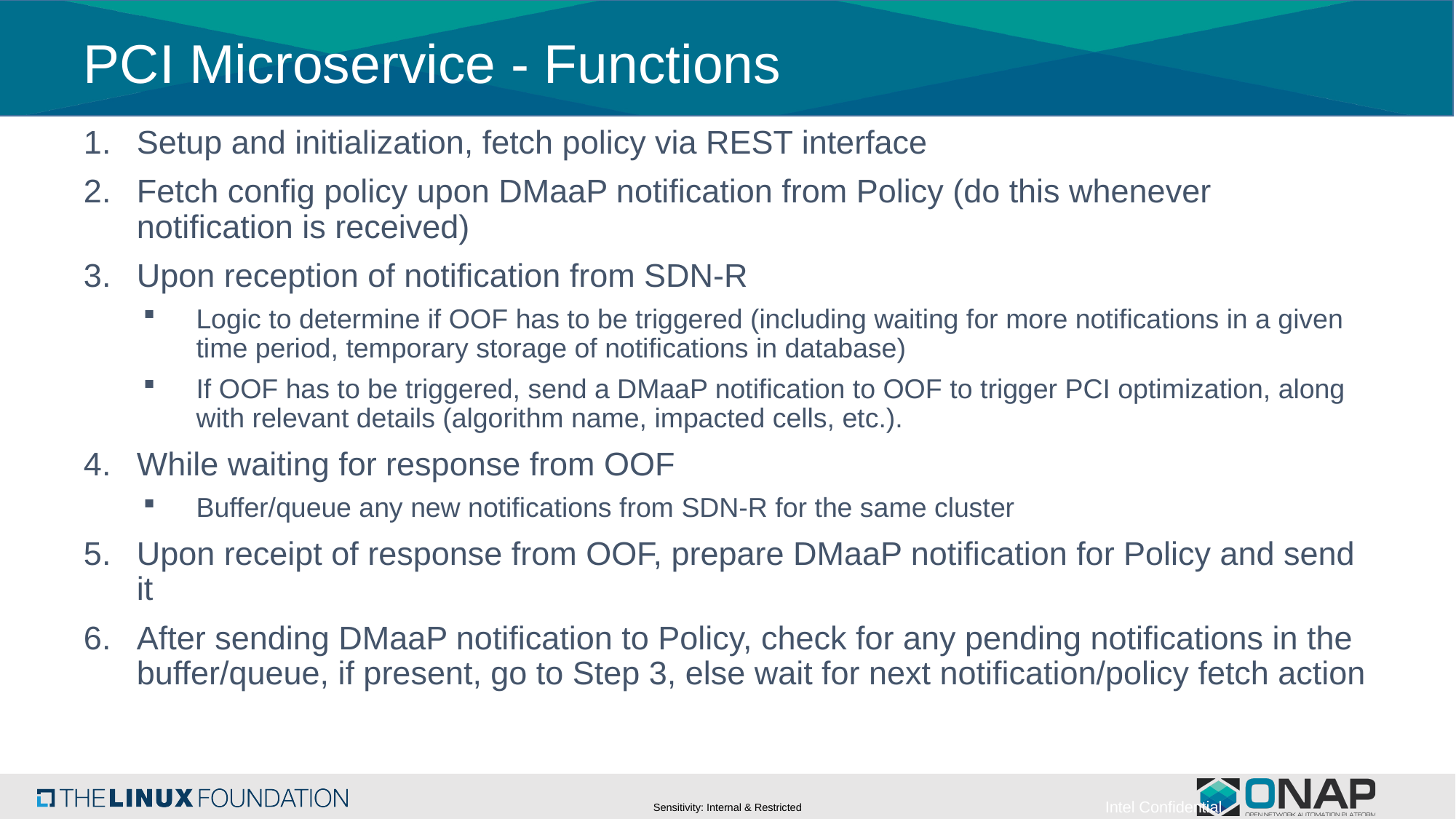

# PCI Microservice - Functions
Setup and initialization, fetch policy via REST interface
Fetch config policy upon DMaaP notification from Policy (do this whenever notification is received)
Upon reception of notification from SDN-R
Logic to determine if OOF has to be triggered (including waiting for more notifications in a given time period, temporary storage of notifications in database)
If OOF has to be triggered, send a DMaaP notification to OOF to trigger PCI optimization, along with relevant details (algorithm name, impacted cells, etc.).
While waiting for response from OOF
Buffer/queue any new notifications from SDN-R for the same cluster
Upon receipt of response from OOF, prepare DMaaP notification for Policy and send it
After sending DMaaP notification to Policy, check for any pending notifications in the buffer/queue, if present, go to Step 3, else wait for next notification/policy fetch action

Intel Confidential